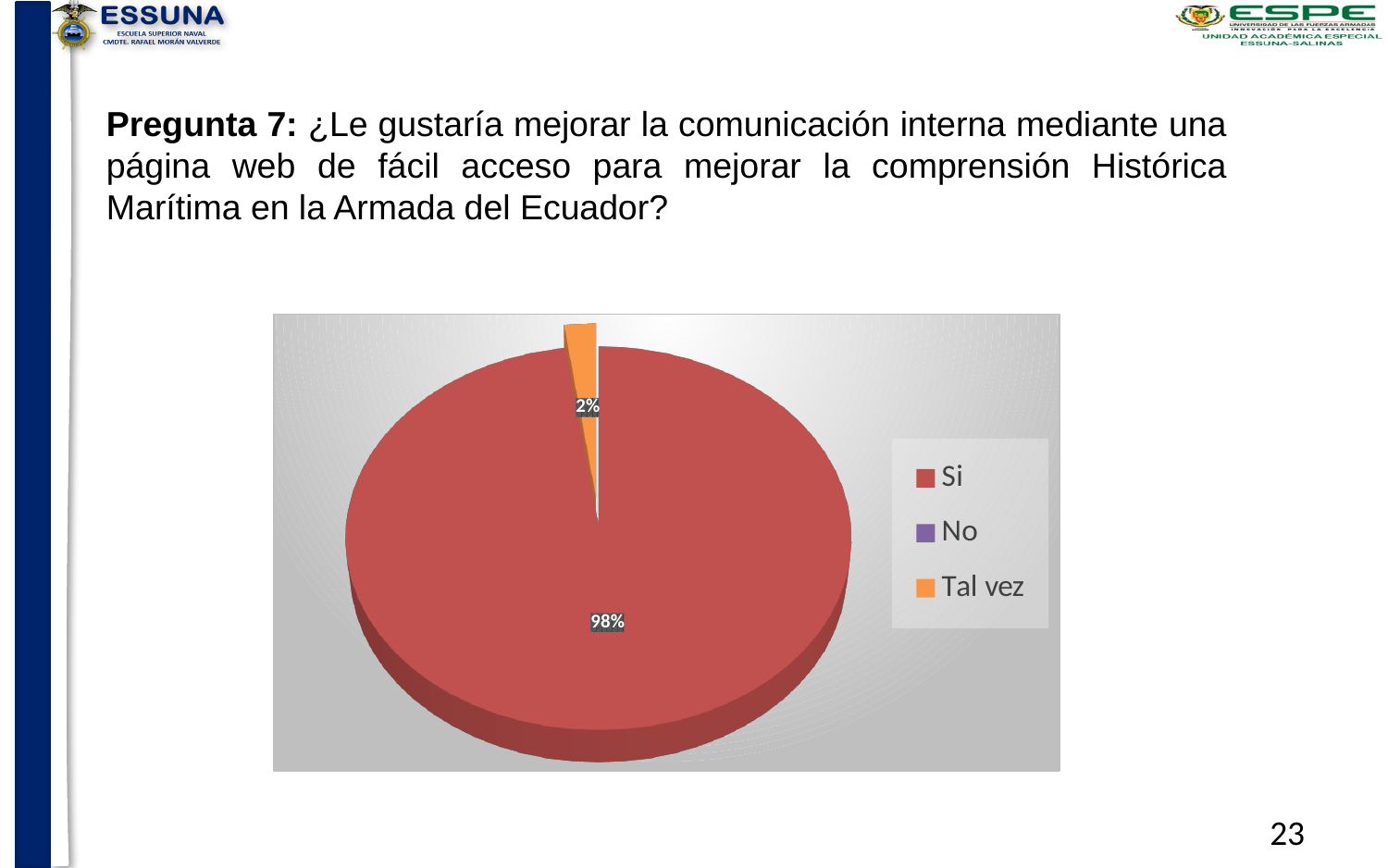

Pregunta 7: ¿Le gustaría mejorar la comunicación interna mediante una página web de fácil acceso para mejorar la comprensión Histórica Marítima en la Armada del Ecuador?

[unsupported chart]

23